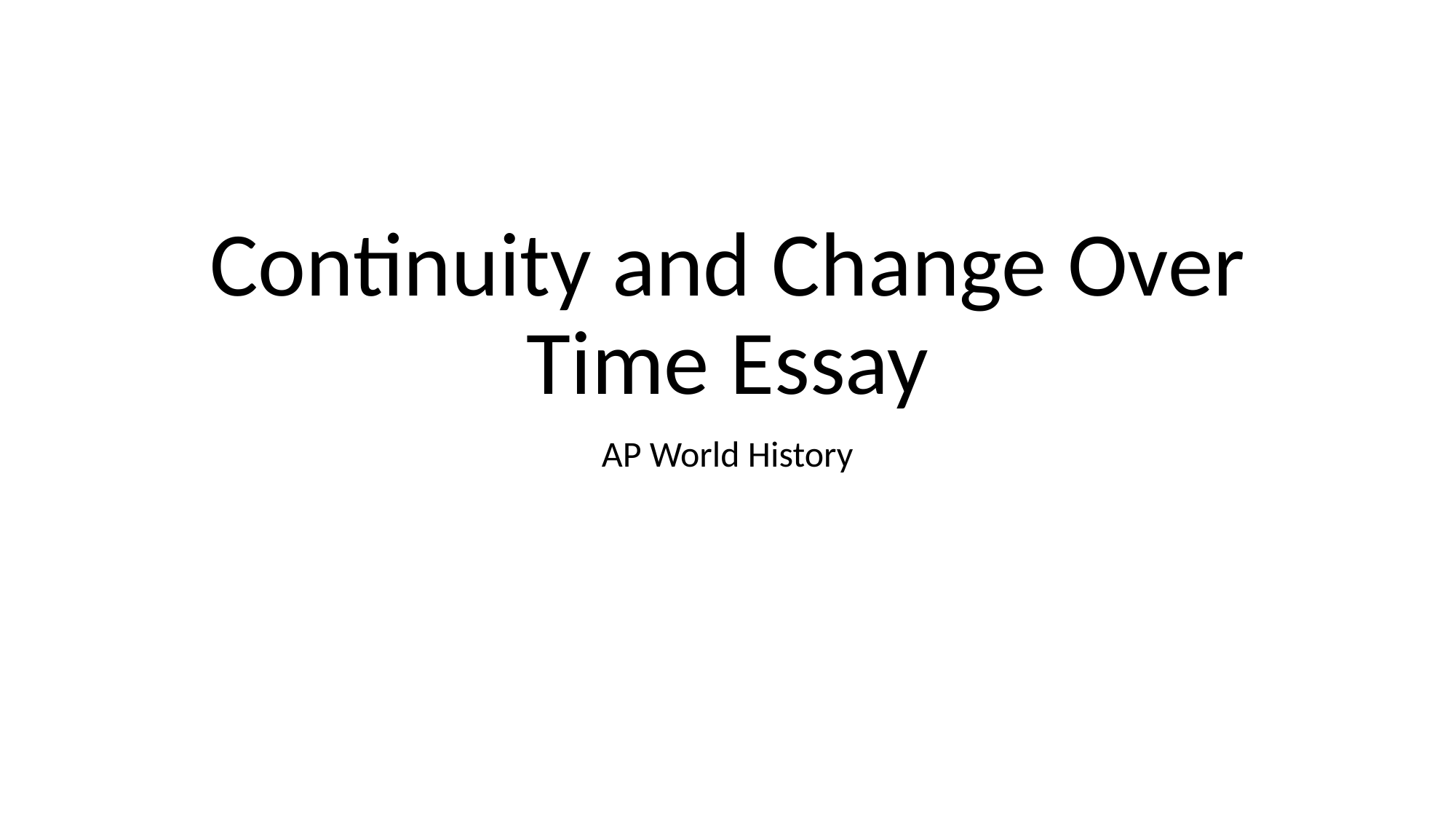

# Continuity and Change Over Time Essay
AP World History